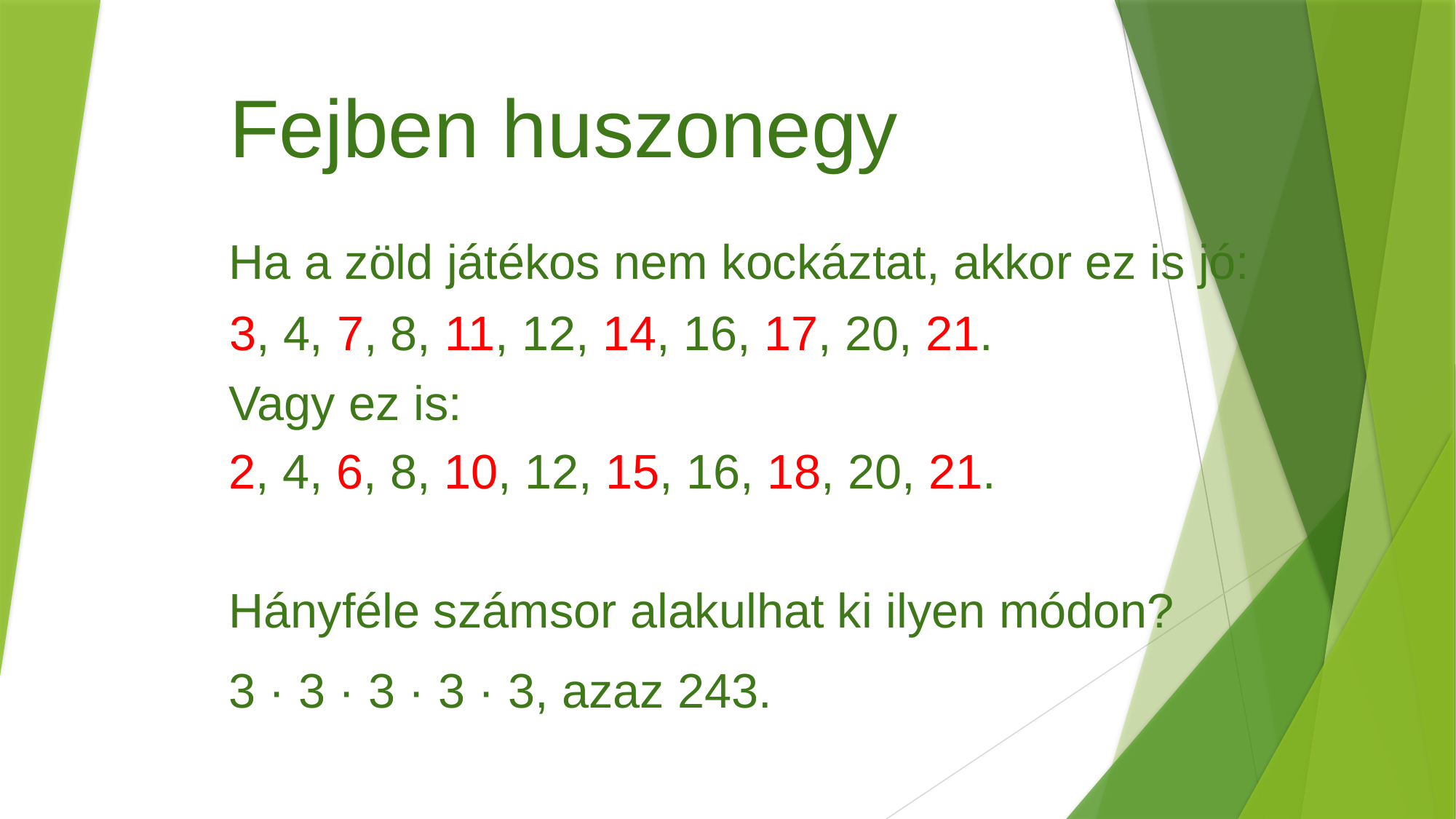

# Fejben huszonegy
		Ha a zöld játékos nem kockáztat, akkor ez is jó:
		3, 4, 7, 8, 11, 12, 14, 16, 17, 20, 21.
		Vagy ez is:
		2, 4, 6, 8, 10, 12, 15, 16, 18, 20, 21.
		Hányféle számsor alakulhat ki ilyen módon?
		3 · 3 · 3 · 3 · 3, azaz 243.